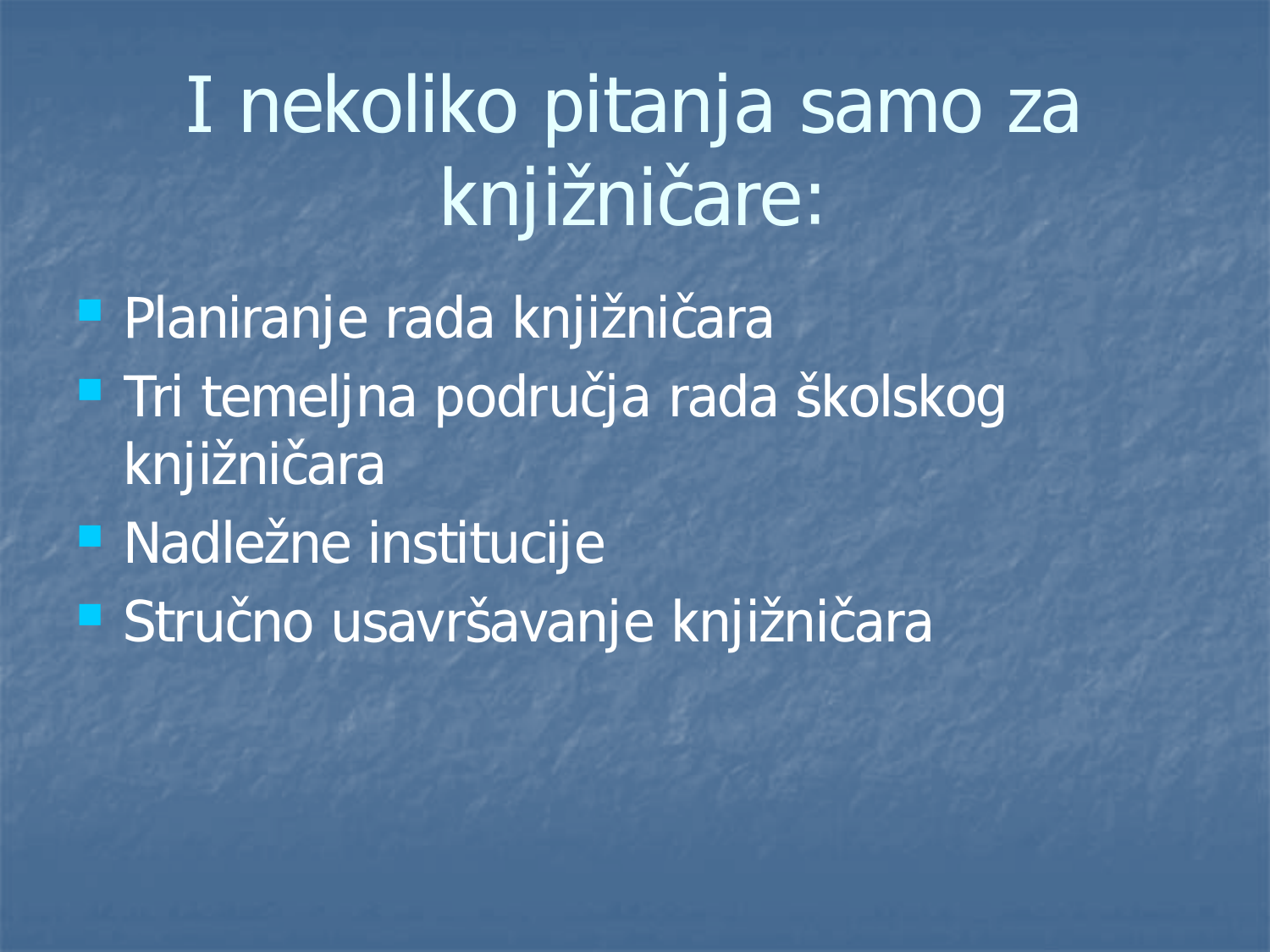

# I nekoliko pitanja samo za knjižničare:
Planiranje rada knjižničara
Tri temeljna područja rada školskog knjižničara
Nadležne institucije
Stručno usavršavanje knjižničara